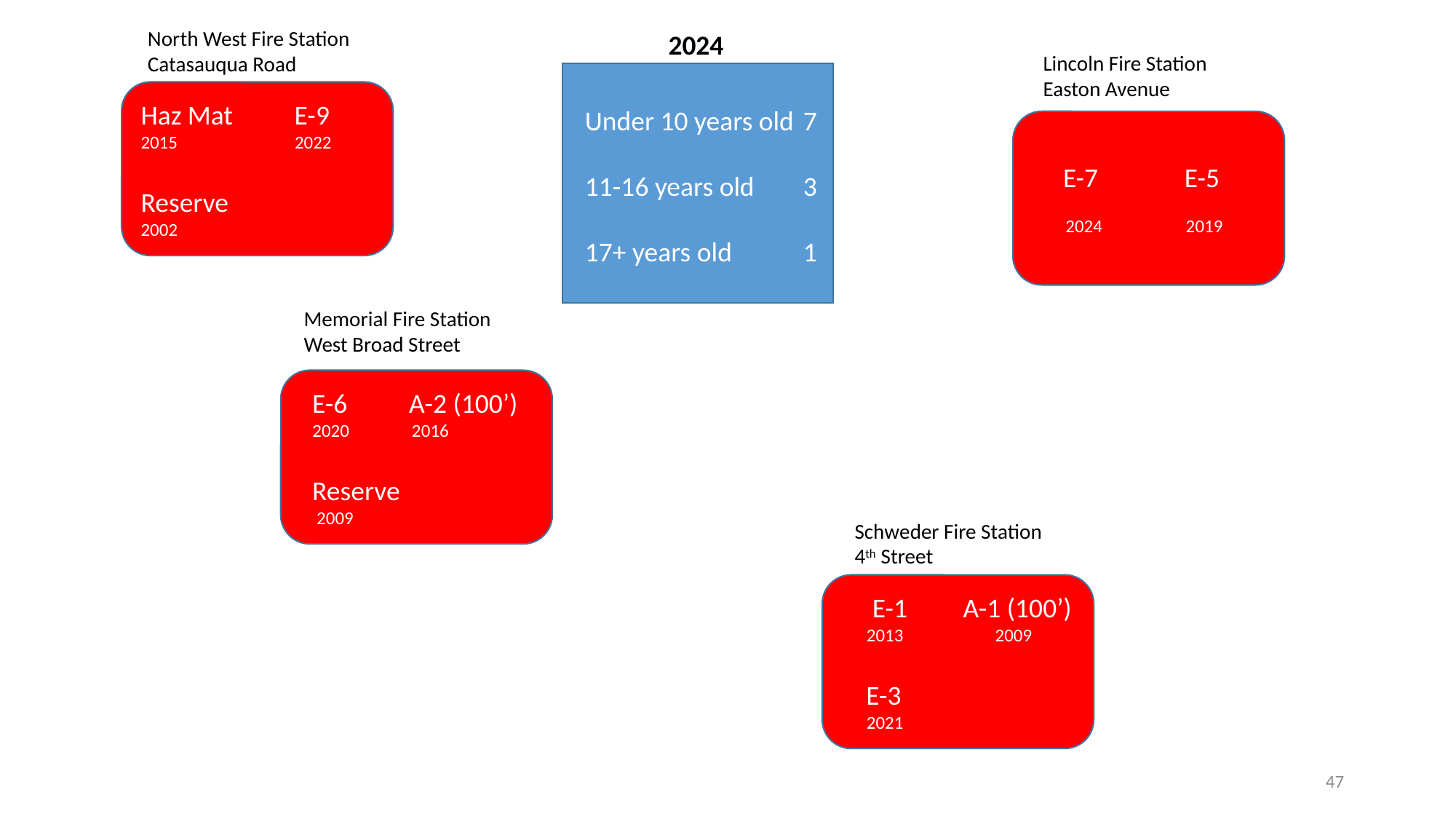

North West Fire Station
Catasauqua Road
2024
Lincoln Fire Station
Easton Avenue

Haz Mat          E-9
                           2022

Reserve
2002
Under 10 years old	7

11-16 years old	3

17+ years old	1

     E-7              E-5
        2024                    2019

Memorial Fire Station
West Broad Street
  E-6          A-2 (100’)
   2020               2016

  Reserve
    2009
Schweder Fire Station
4th Street
     E-1         A-1 (100’)
      2013                      2009

    E-3
      2021
47